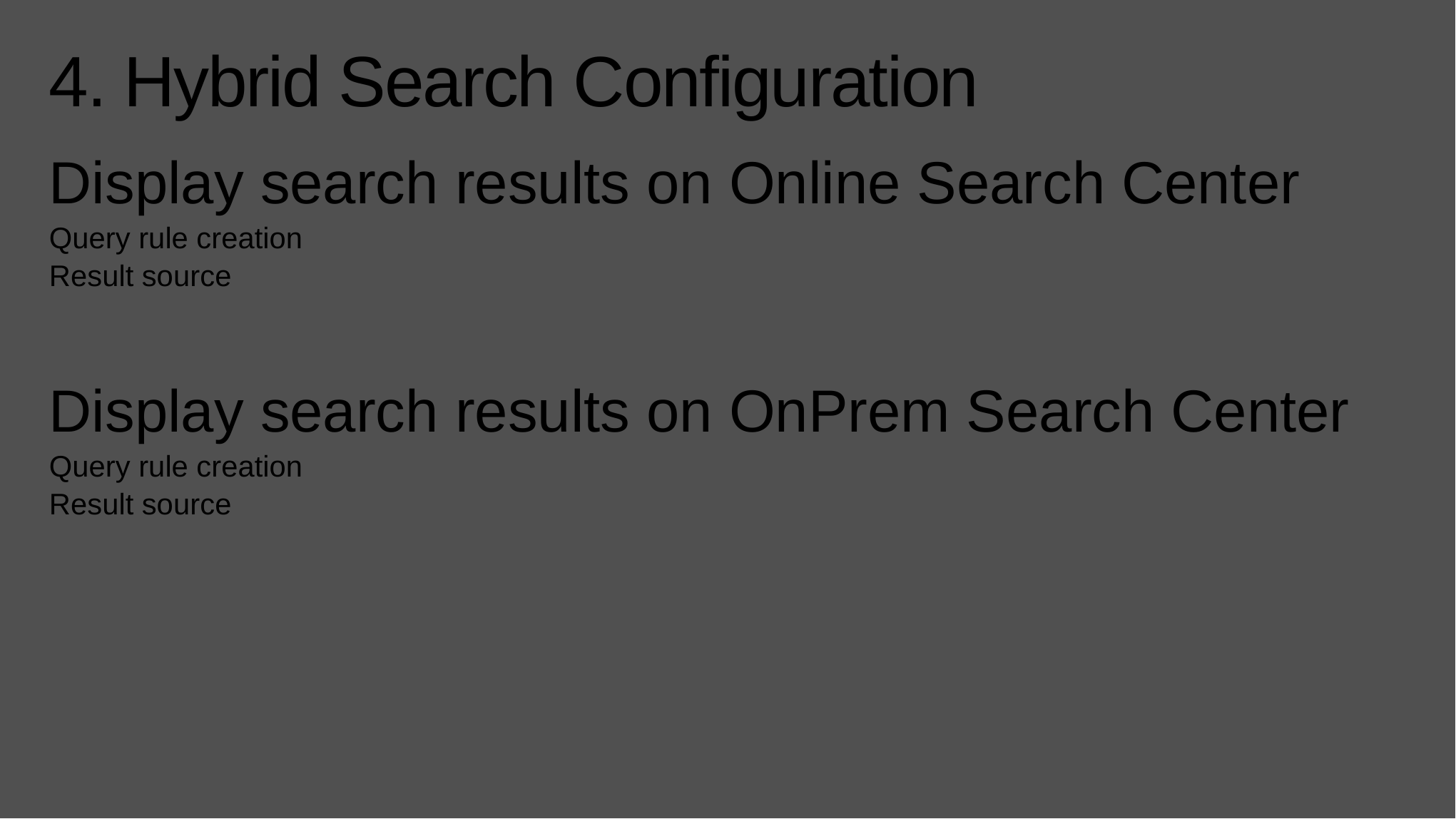

# 4. Hybrid Search Configuration
Display search results on Online Search Center
Query rule creation
Result source

Display search results on OnPrem Search Center
Query rule creation
Result source